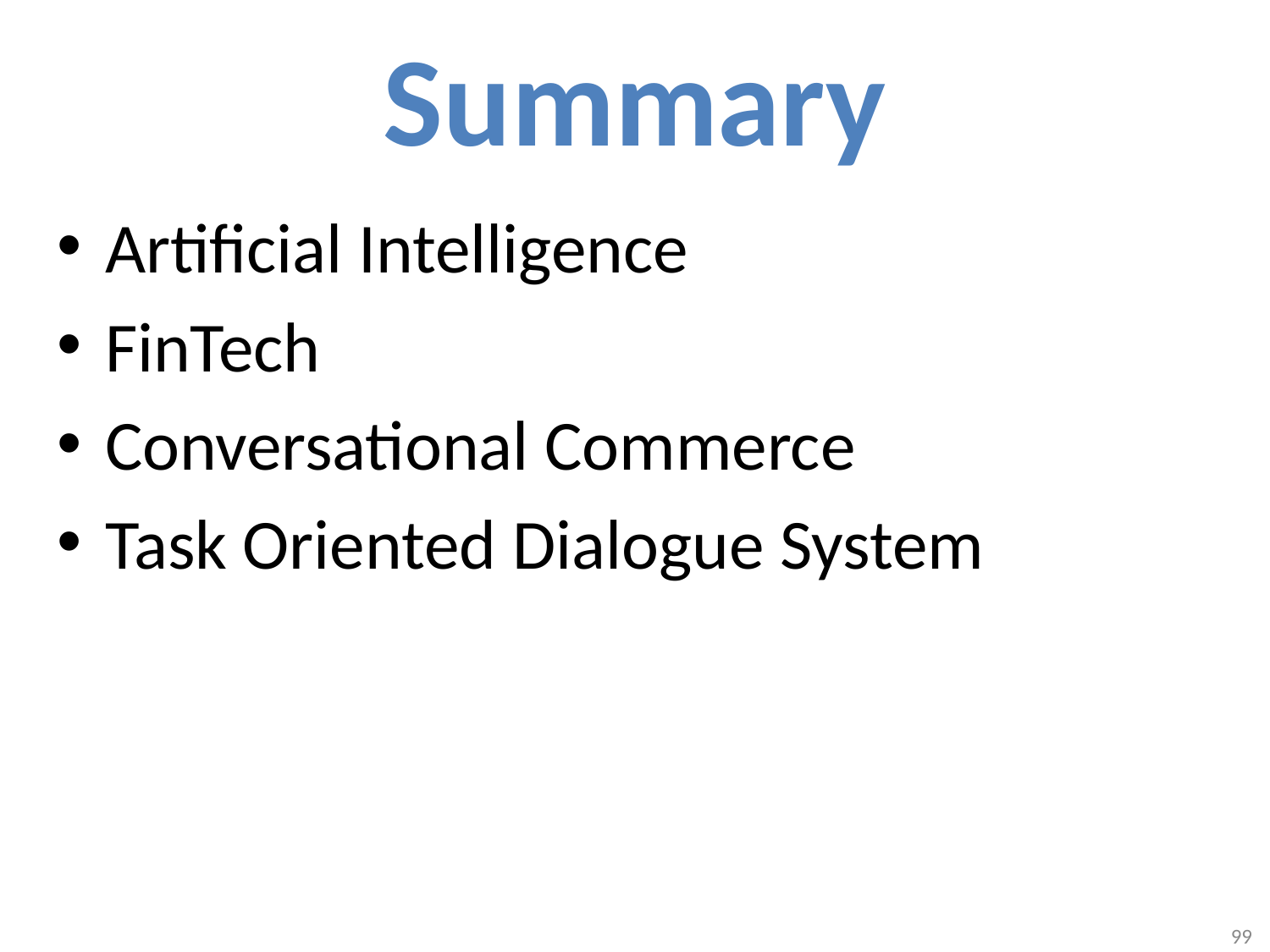

# Summary
Artificial Intelligence
FinTech
Conversational Commerce
Task Oriented Dialogue System
99